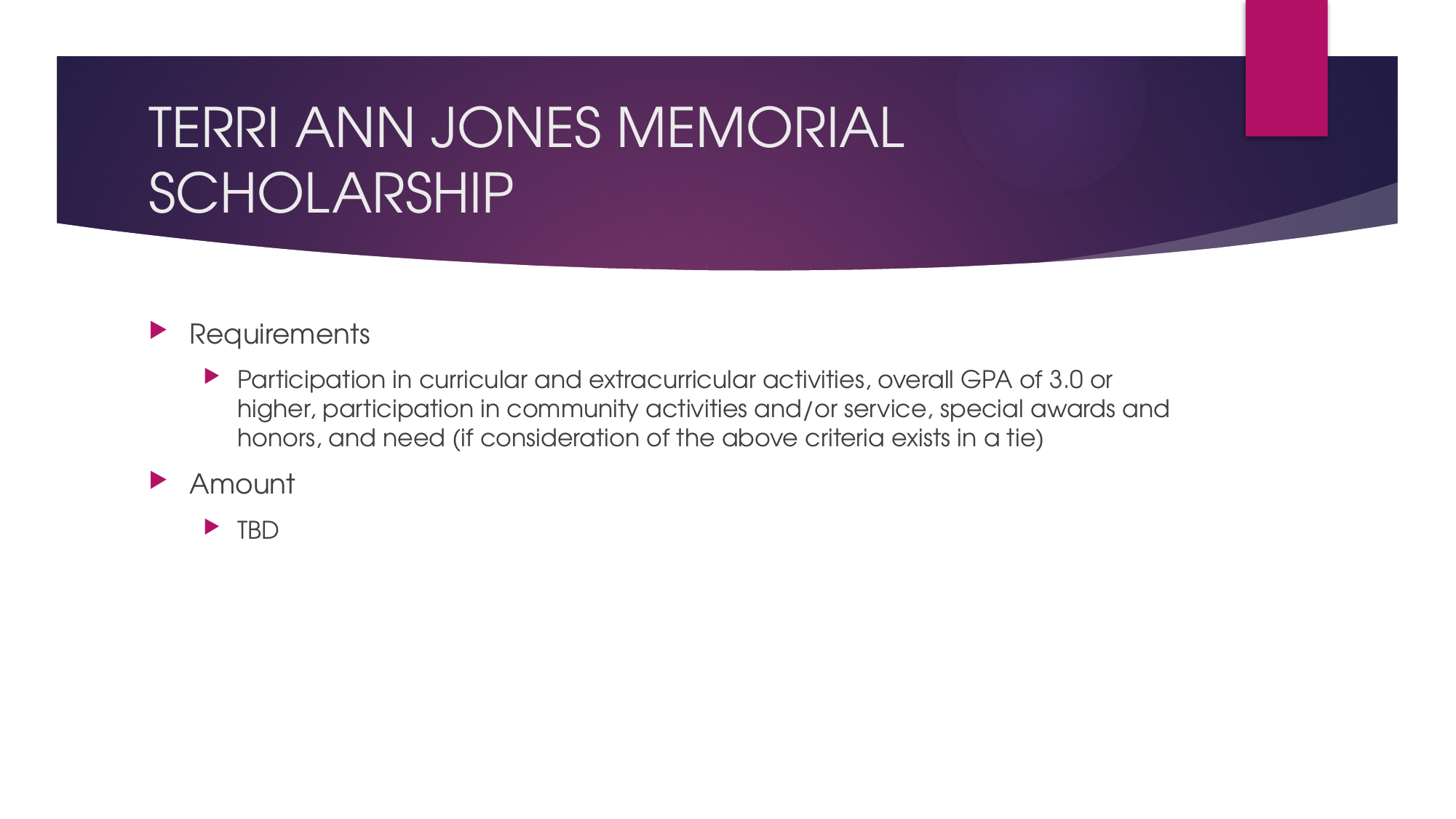

# TERRI ANN JONES MEMORIAL SCHOLARSHIP
Requirements
Participation in curricular and extracurricular activities, overall GPA of 3.0 or higher, participation in community activities and/or service, special awards and honors, and need (if consideration of the above criteria exists in a tie)
Amount
TBD